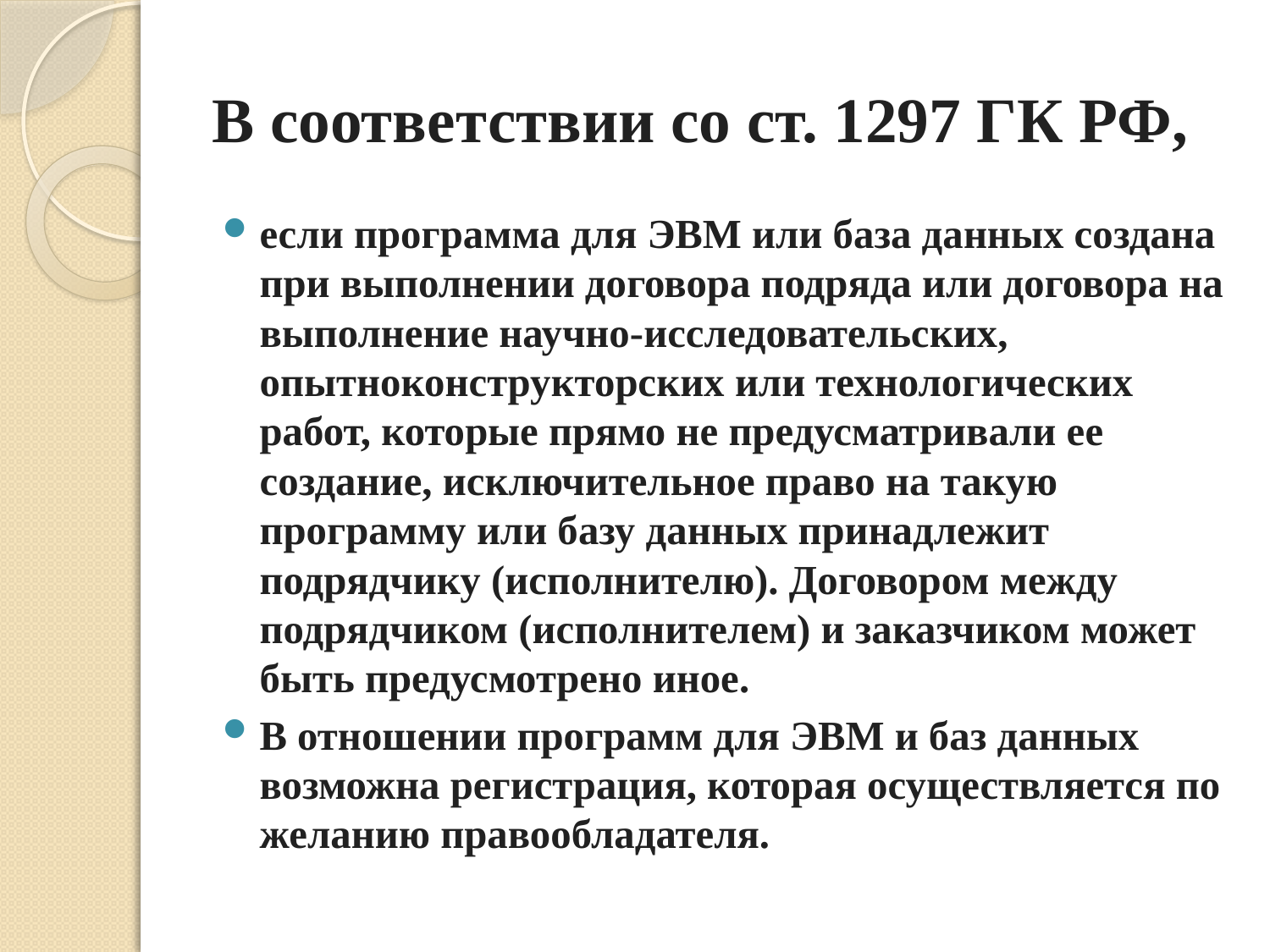

# В соответствии со ст. 1297 ГК РФ,
если программа для ЭВМ или база данных создана при выполнении договора подряда или договора на выполнение научно-исследовательских, опытноконструкторских или технологических работ, которые прямо не предусматривали ее создание, исключительное право на такую программу или базу данных принадлежит подрядчику (исполнителю). Договором между подрядчиком (исполнителем) и заказчиком может быть предусмотрено иное.
В отношении программ для ЭВМ и баз данных возможна регистрация, которая осуществляется по желанию правообладателя.